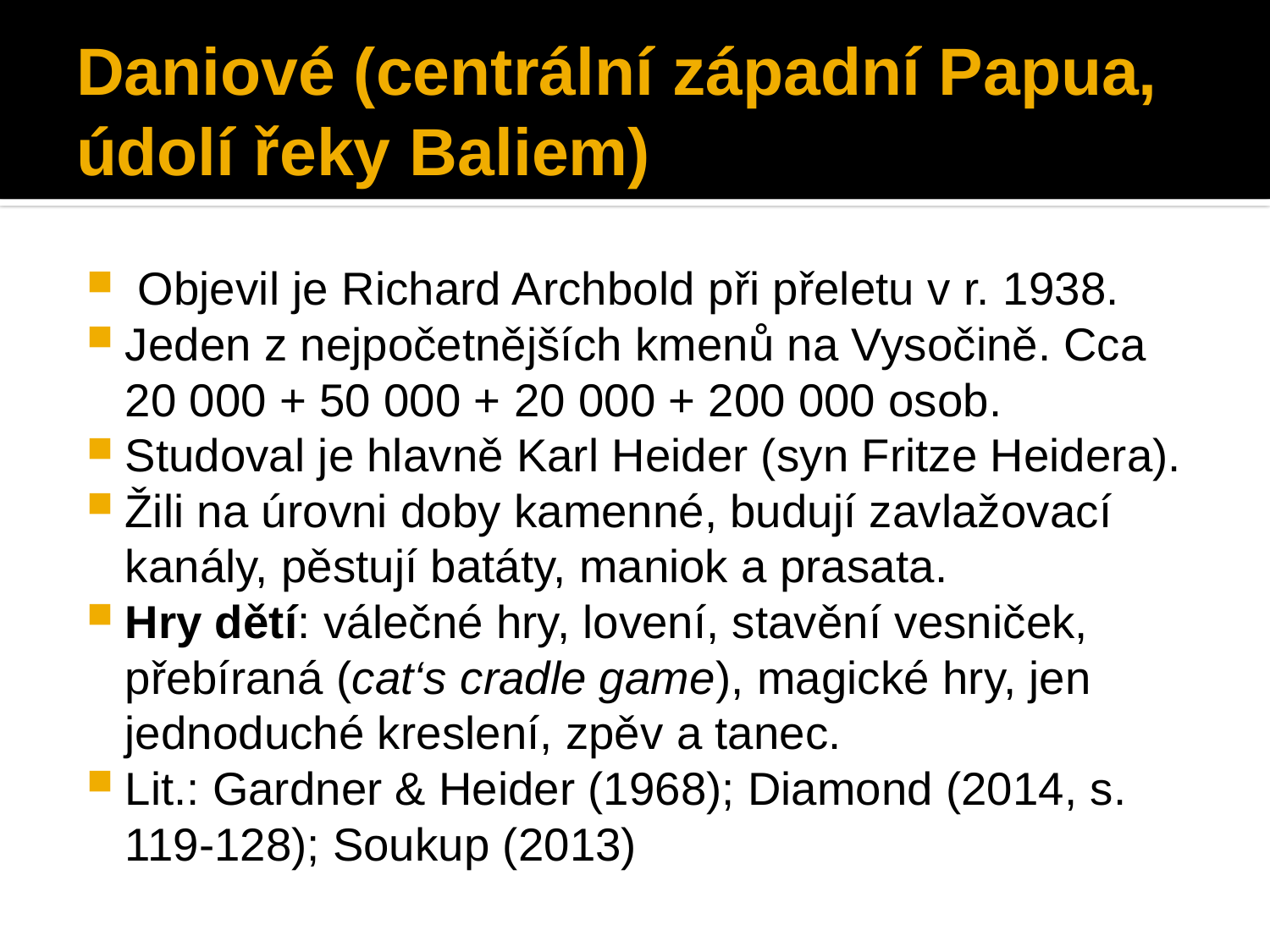

# Daniové (centrální západní Papua, údolí řeky Baliem)
 Objevil je Richard Archbold při přeletu v r. 1938.
Jeden z nejpočetnějších kmenů na Vysočině. Cca 20 000 + 50 000 + 20 000 + 200 000 osob.
Studoval je hlavně Karl Heider (syn Fritze Heidera).
Žili na úrovni doby kamenné, budují zavlažovací kanály, pěstují batáty, maniok a prasata.
Hry dětí: válečné hry, lovení, stavění vesniček, přebíraná (cat‘s cradle game), magické hry, jen jednoduché kreslení, zpěv a tanec.
Lit.: Gardner & Heider (1968); Diamond (2014, s. 119-128); Soukup (2013)